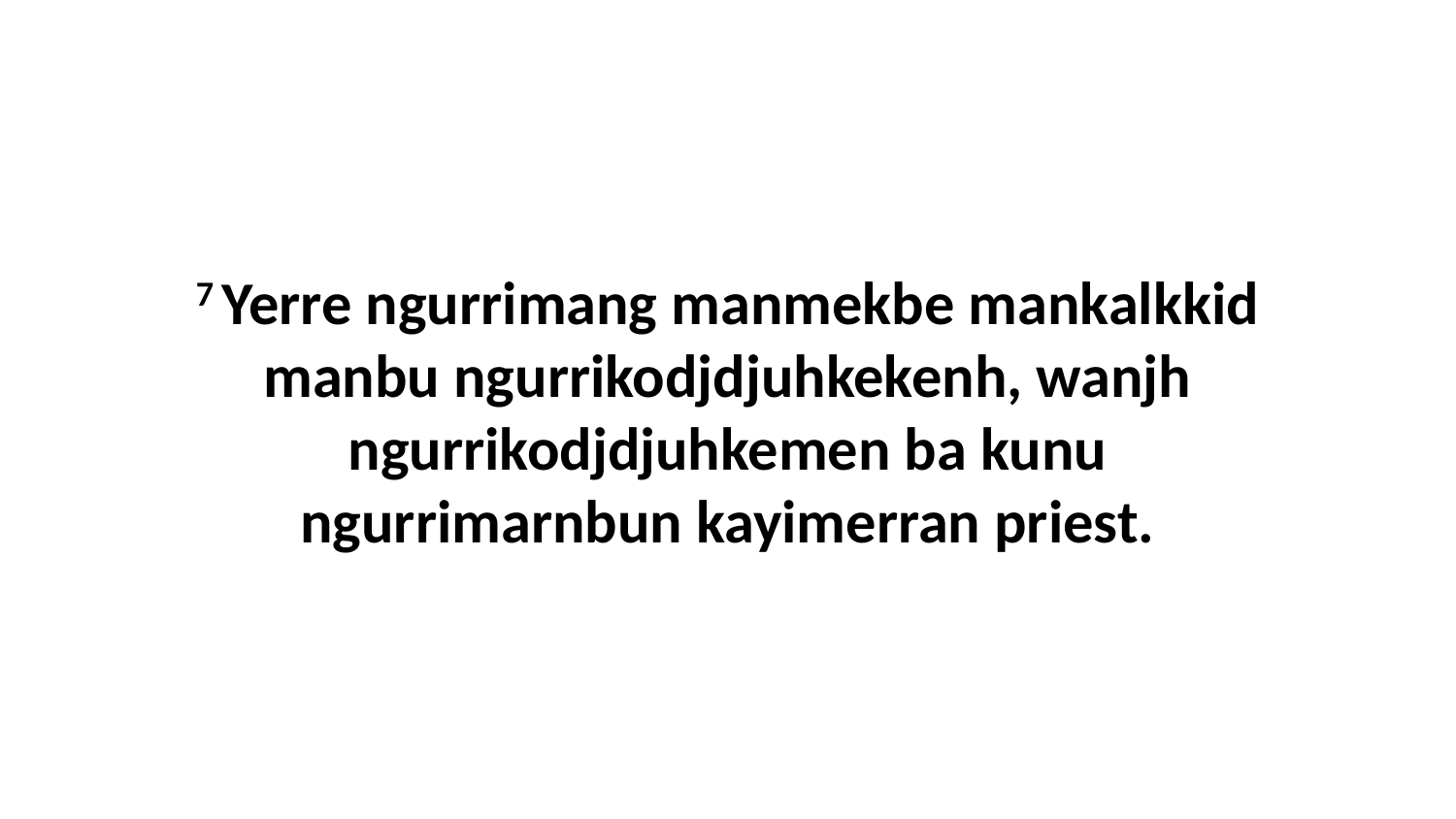

7 Yerre ngurrimang manmekbe mankalkkid manbu ngurrikodjdjuhkekenh, wanjh ngurrikodjdjuhkemen ba kunu ngurrimarnbun kayimerran priest.